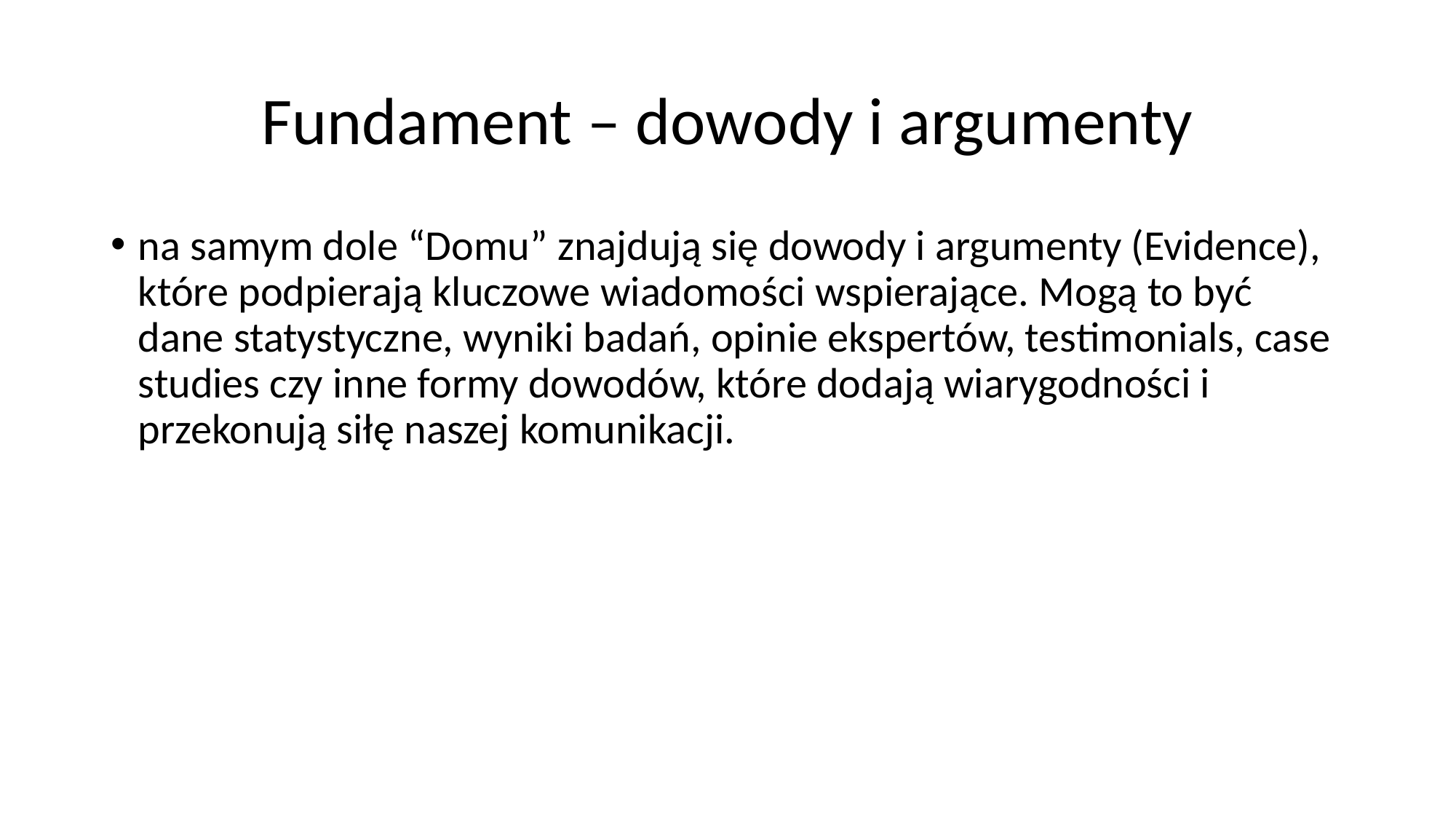

# Fundament – dowody i argumenty
na samym dole “Domu” znajdują się dowody i argumenty (Evidence), które podpierają kluczowe wiadomości wspierające. Mogą to być dane statystyczne, wyniki badań, opinie ekspertów, testimonials, case studies czy inne formy dowodów, które dodają wiarygodności i przekonują siłę naszej komunikacji.